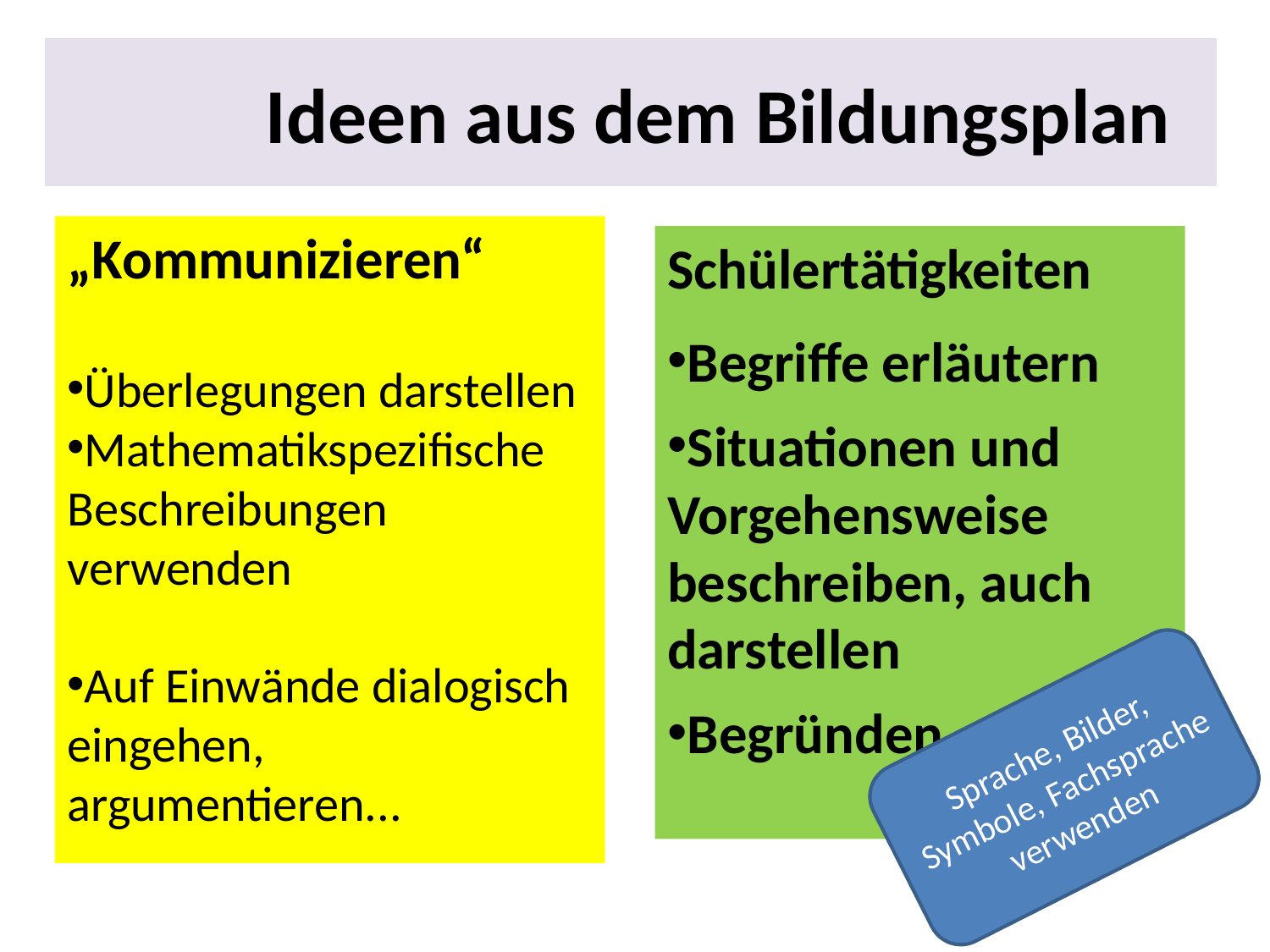

# Ideen aus dem Bildungsplan
„Kommunizieren“
Überlegungen darstellen
Mathematikspezifische Beschreibungen verwenden
Auf Einwände dialogisch eingehen, argumentieren...
Schülertätigkeiten

Begriffe erläutern
Situationen und Vorgehensweise beschreiben, auch darstellen
Begründen
Sprache, Bilder, Symbole, Fachsprache verwenden